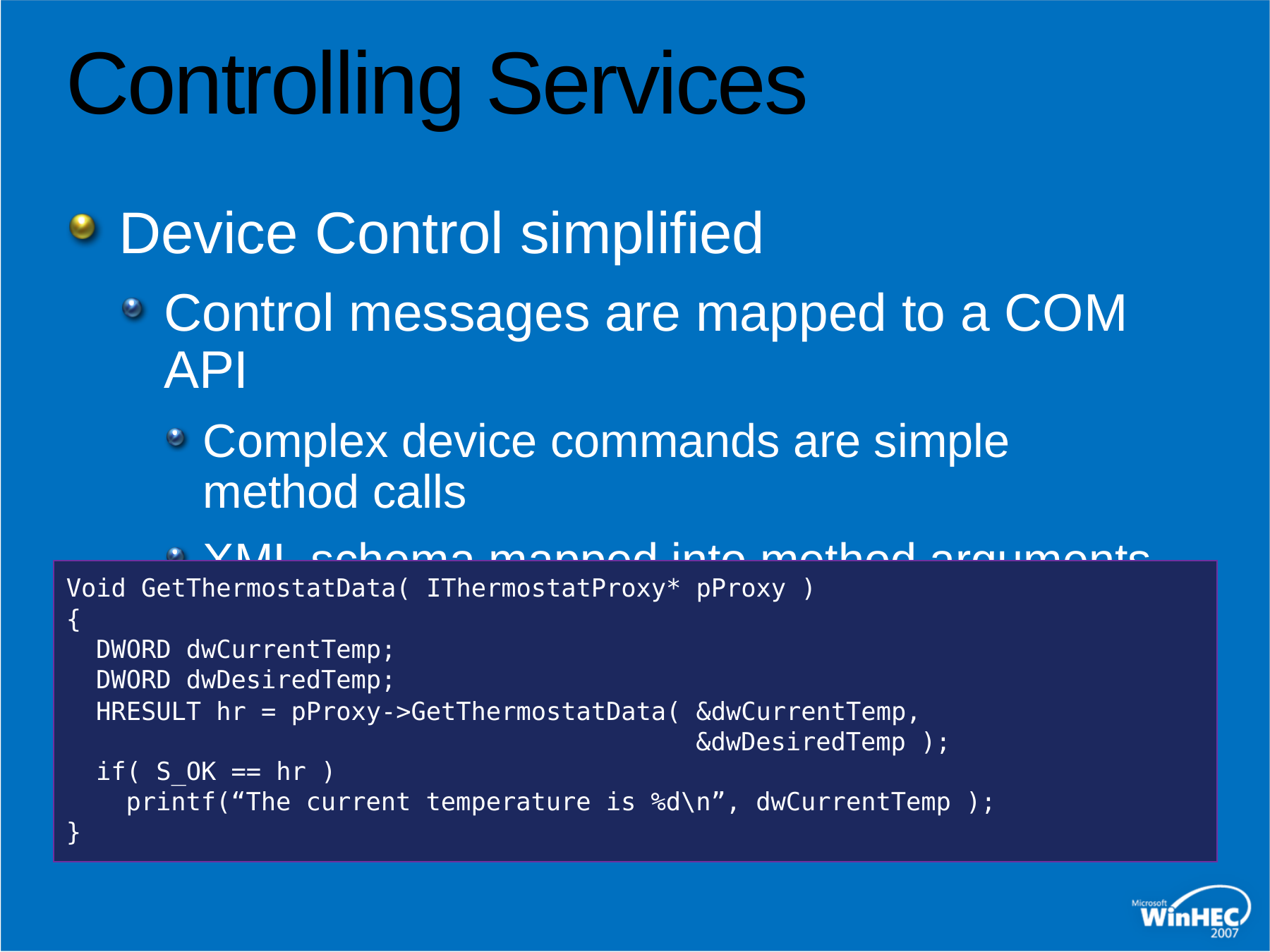

# Controlling Services
Device Control simplified
Control messages are mapped to a COM API
Complex device commands are simple
method calls
XML schema mapped into method arguments

Void GetThermostatData( IThermostatProxy* pProxy )
{
  DWORD dwCurrentTemp;
  DWORD dwDesiredTemp;
  HRESULT hr = pProxy->GetThermostatData( &dwCurrentTemp,
                                          &dwDesiredTemp );
  if( S_OK == hr )
    printf(“The current temperature is %d\n”, dwCurrentTemp );
}
HRESULT hr = pProxy->GetThermostatData( &dwCurrentTemp,
                                        &dwDesiredTemp );